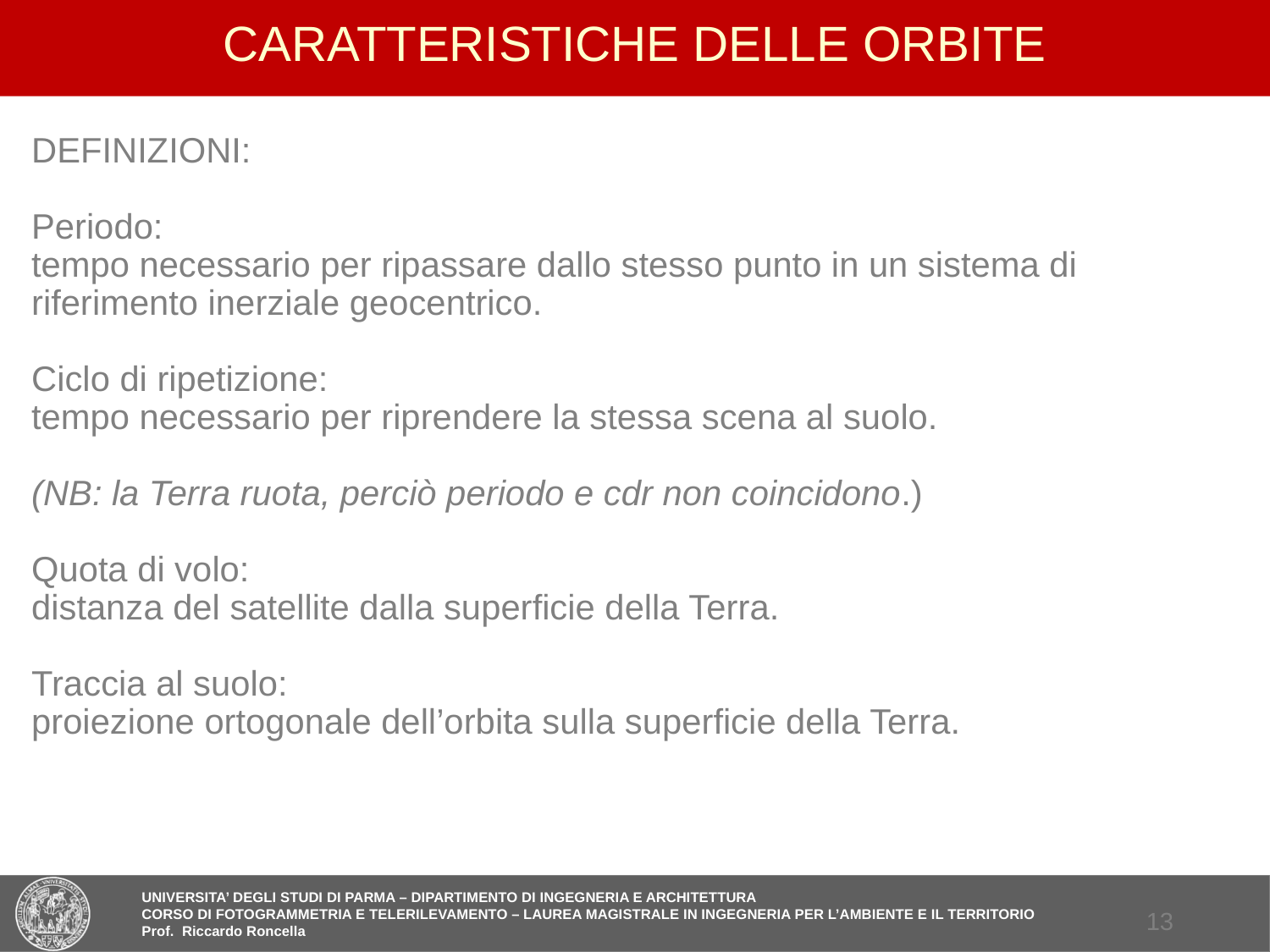

# CARATTERISTICHE DELLE ORBITE
DEFINIZIONI:

Periodo:
tempo necessario per ripassare dallo stesso punto in un sistema di riferimento inerziale geocentrico.

Ciclo di ripetizione:
tempo necessario per riprendere la stessa scena al suolo.

(NB: la Terra ruota, perciò periodo e cdr non coincidono.)

Quota di volo:
distanza del satellite dalla superficie della Terra.

Traccia al suolo:
proiezione ortogonale dell’orbita sulla superficie della Terra.

13